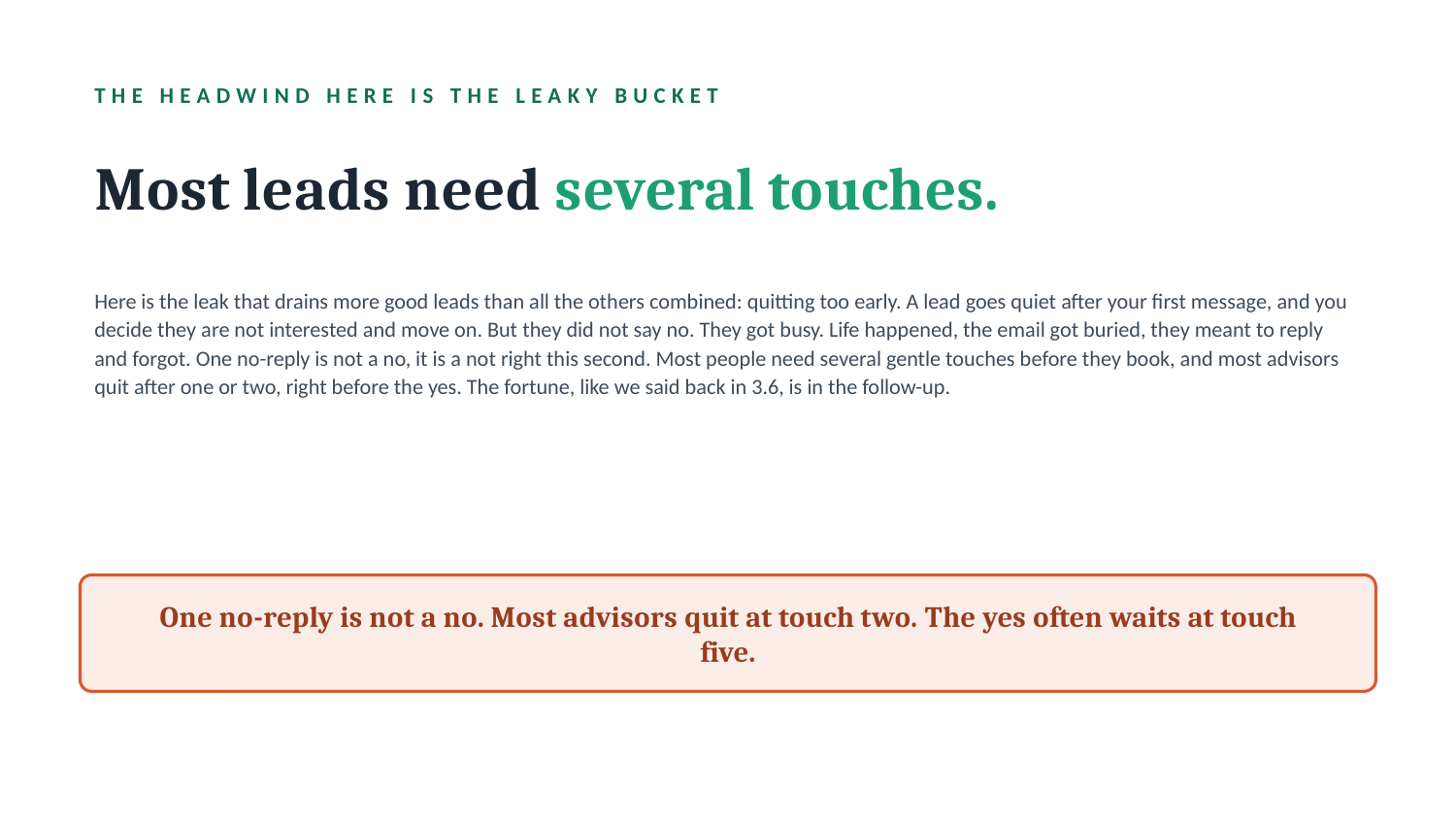

THE HEADWIND HERE IS THE LEAKY BUCKET
Most leads need several touches.
Here is the leak that drains more good leads than all the others combined: quitting too early. A lead goes quiet after your first message, and you decide they are not interested and move on. But they did not say no. They got busy. Life happened, the email got buried, they meant to reply and forgot. One no-reply is not a no, it is a not right this second. Most people need several gentle touches before they book, and most advisors quit after one or two, right before the yes. The fortune, like we said back in 3.6, is in the follow-up.

One no-reply is not a no. Most advisors quit at touch two. The yes often waits at touch five.